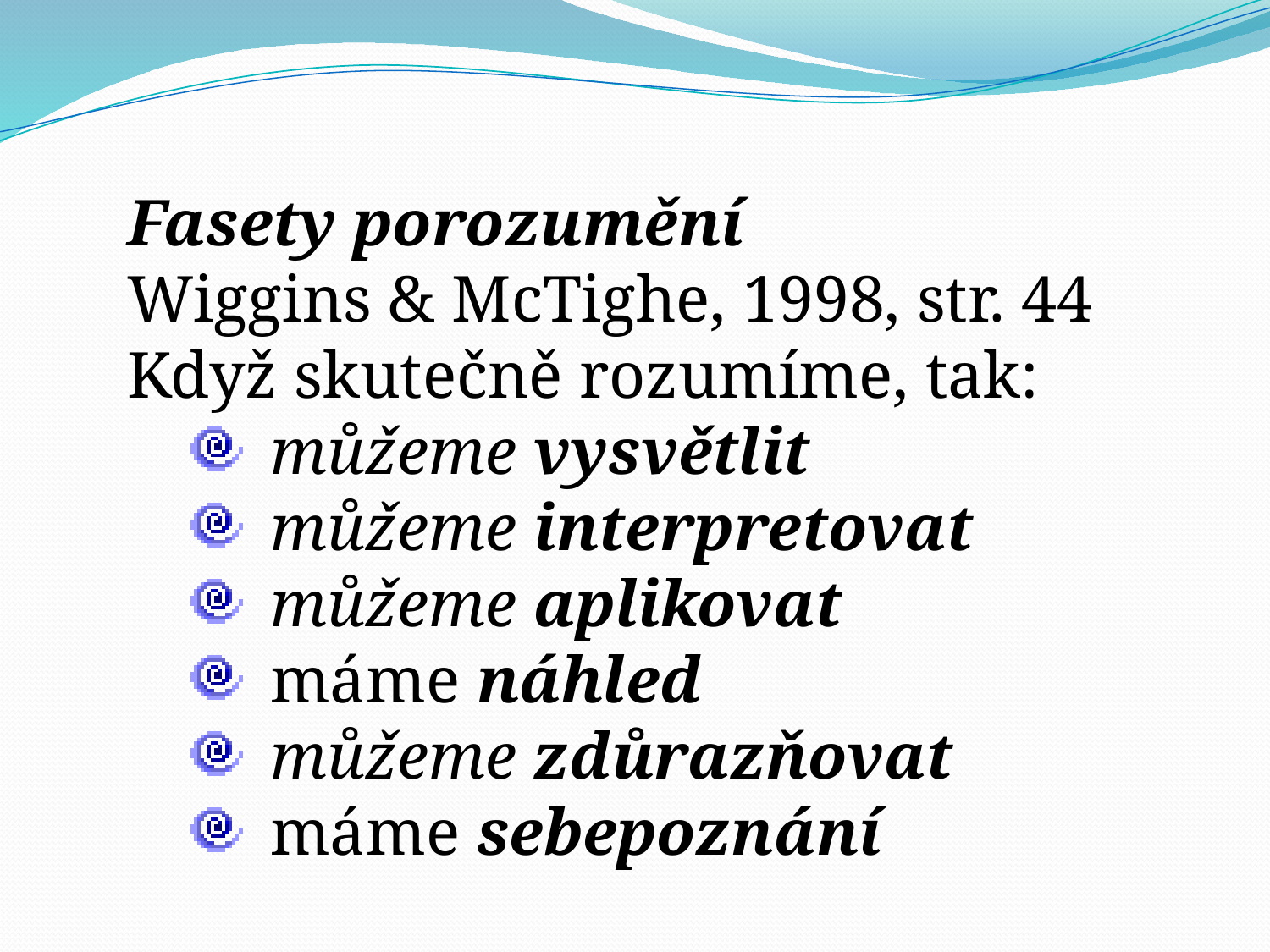

Fasety porozumění
Wiggins & McTighe, 1998, str. 44
Když skutečně rozumíme, tak:
můžeme vysvětlit
můžeme interpretovat
můžeme aplikovat
máme náhled
můžeme zdůrazňovat
máme sebepoznání